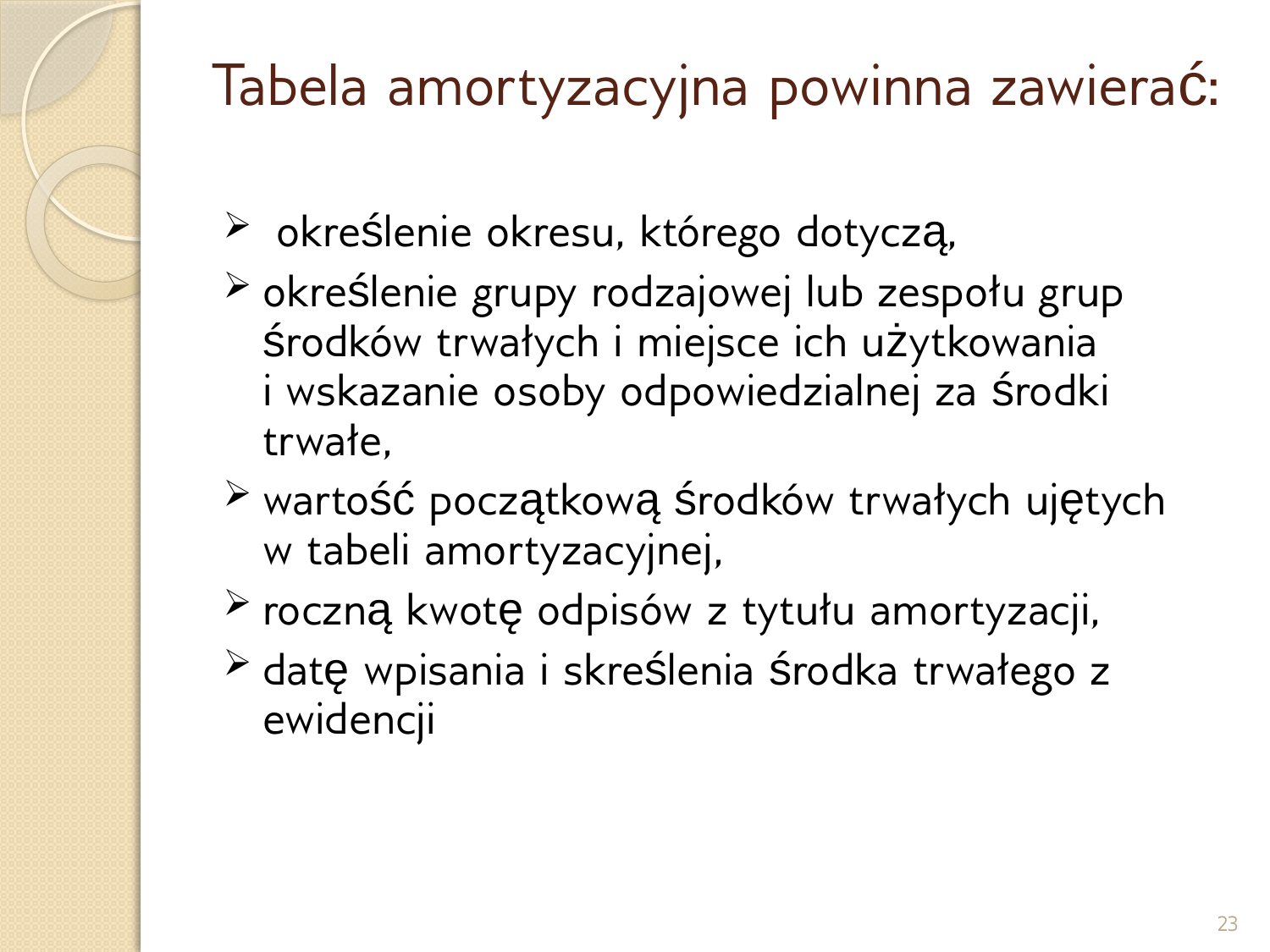

# Tabela amortyzacyjna powinna zawierać:
 określenie okresu, którego dotyczą,
określenie grupy rodzajowej lub zespołu grup środków trwałych i miejsce ich użytkowania
i wskazanie osoby odpowiedzialnej za środki trwałe,
wartość początkową środków trwałych ujętych
w tabeli amortyzacyjnej,
roczną kwotę odpisów z tytułu amortyzacji,
datę wpisania i skreślenia środka trwałego z ewidencji

23